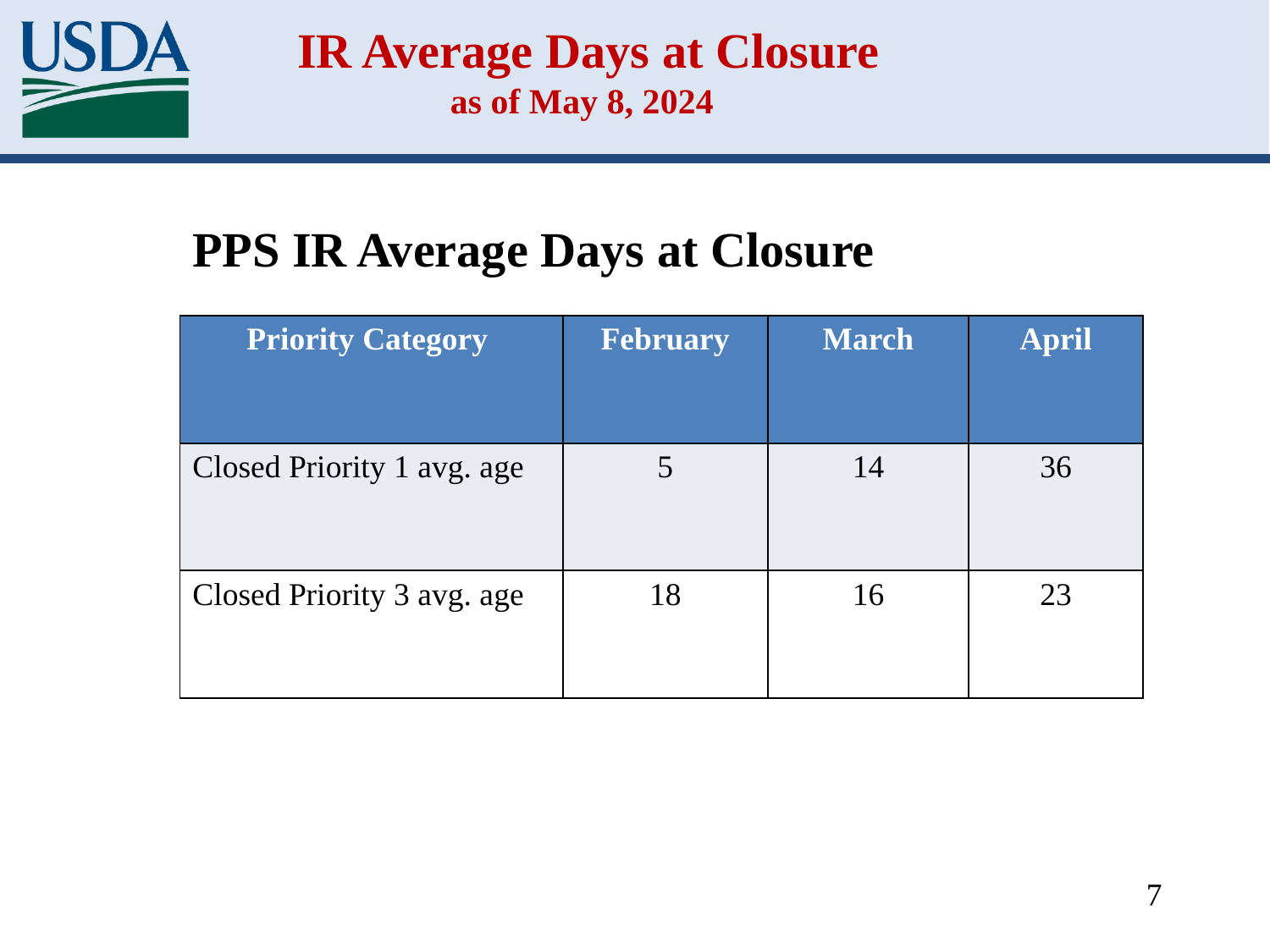

# IR Average Days at Closure as of May 8, 2024
PPS IR Average Days at Closure
| Priority Category | February | March | April |
| --- | --- | --- | --- |
| Closed Priority 1 avg. age | 5 | 14 | 36 |
| Closed Priority 3 avg. age | 18 | 16 | 23 |
7